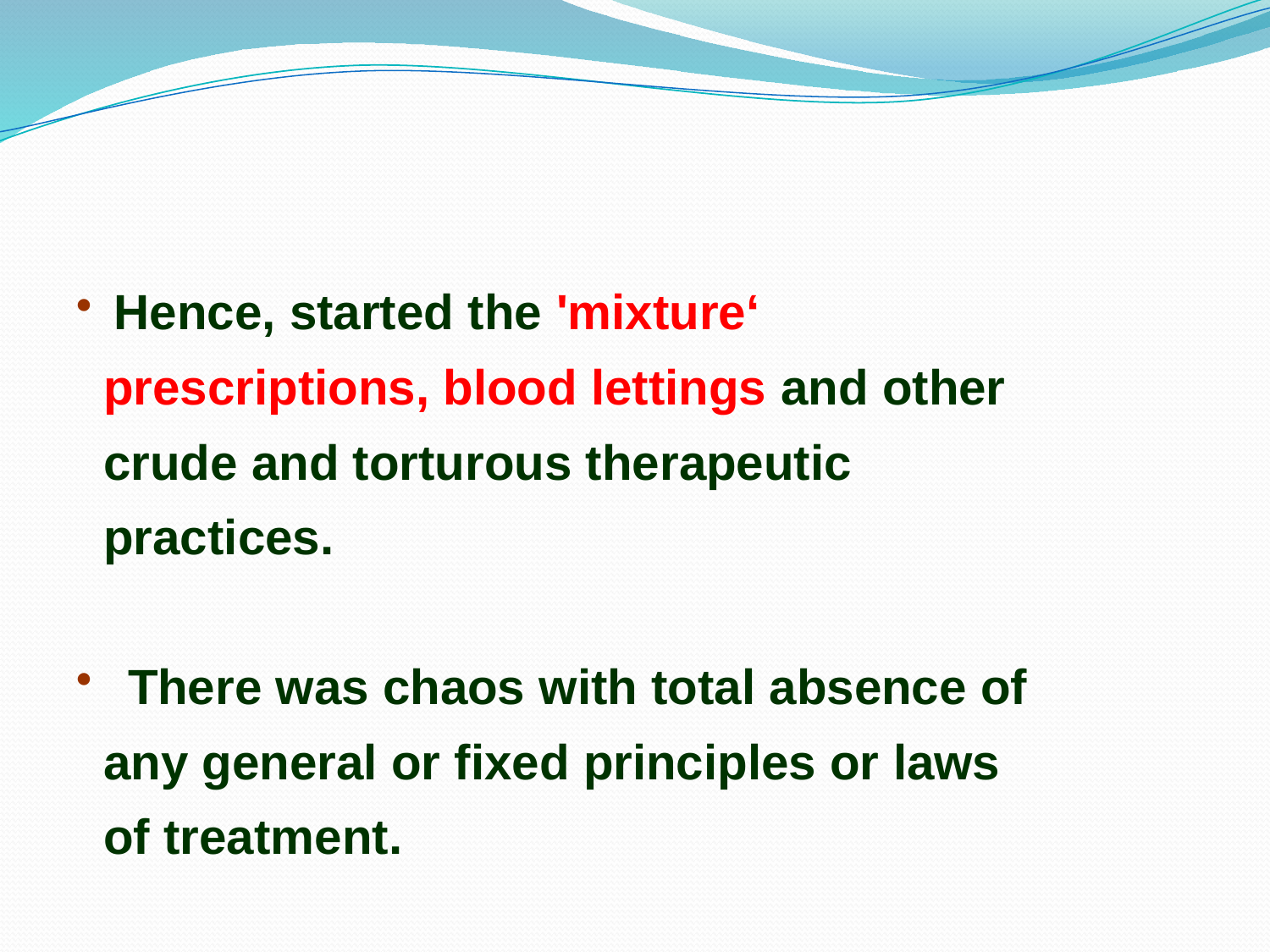

#
Hence, started the 'mixture‘
  prescriptions, blood lettings and other
  crude and torturous therapeutic
  practices.

 There was chaos with total absence of
  any general or fixed principles or laws
  of treatment.